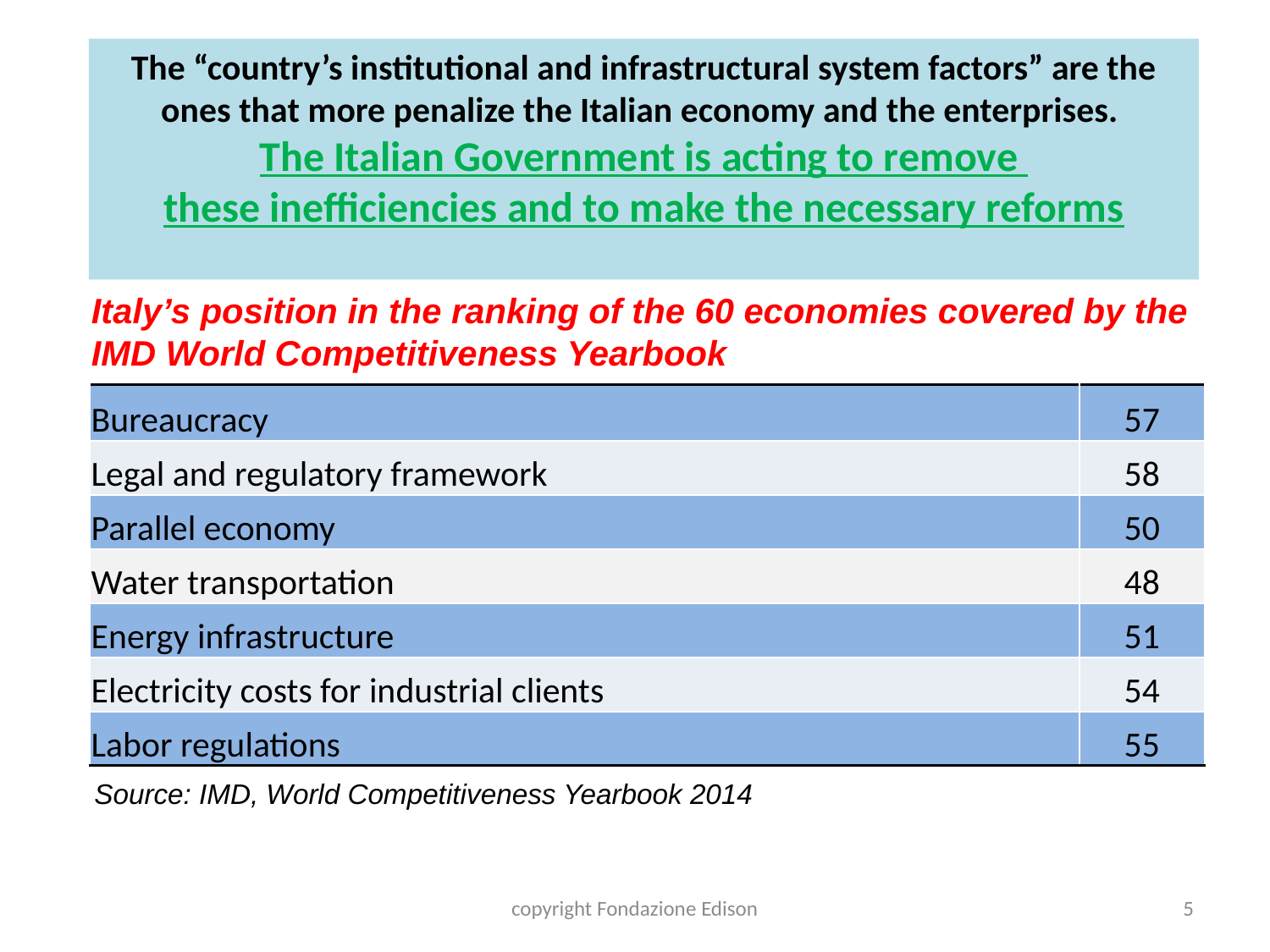

The “country’s institutional and infrastructural system factors” are the ones that more penalize the Italian economy and the enterprises.
The Italian Government is acting to remove
these inefficiencies and to make the necessary reforms

Italy’s position in the ranking of the 60 economies covered by the IMD World Competitiveness Yearbook
| Bureaucracy | 57 |
| --- | --- |
| Legal and regulatory framework | 58 |
| Parallel economy | 50 |
| Water transportation | 48 |
| Energy infrastructure | 51 |
| Electricity costs for industrial clients | 54 |
| Labor regulations | 55 |
Source: IMD, World Competitiveness Yearbook 2014
copyright Fondazione Edison
5